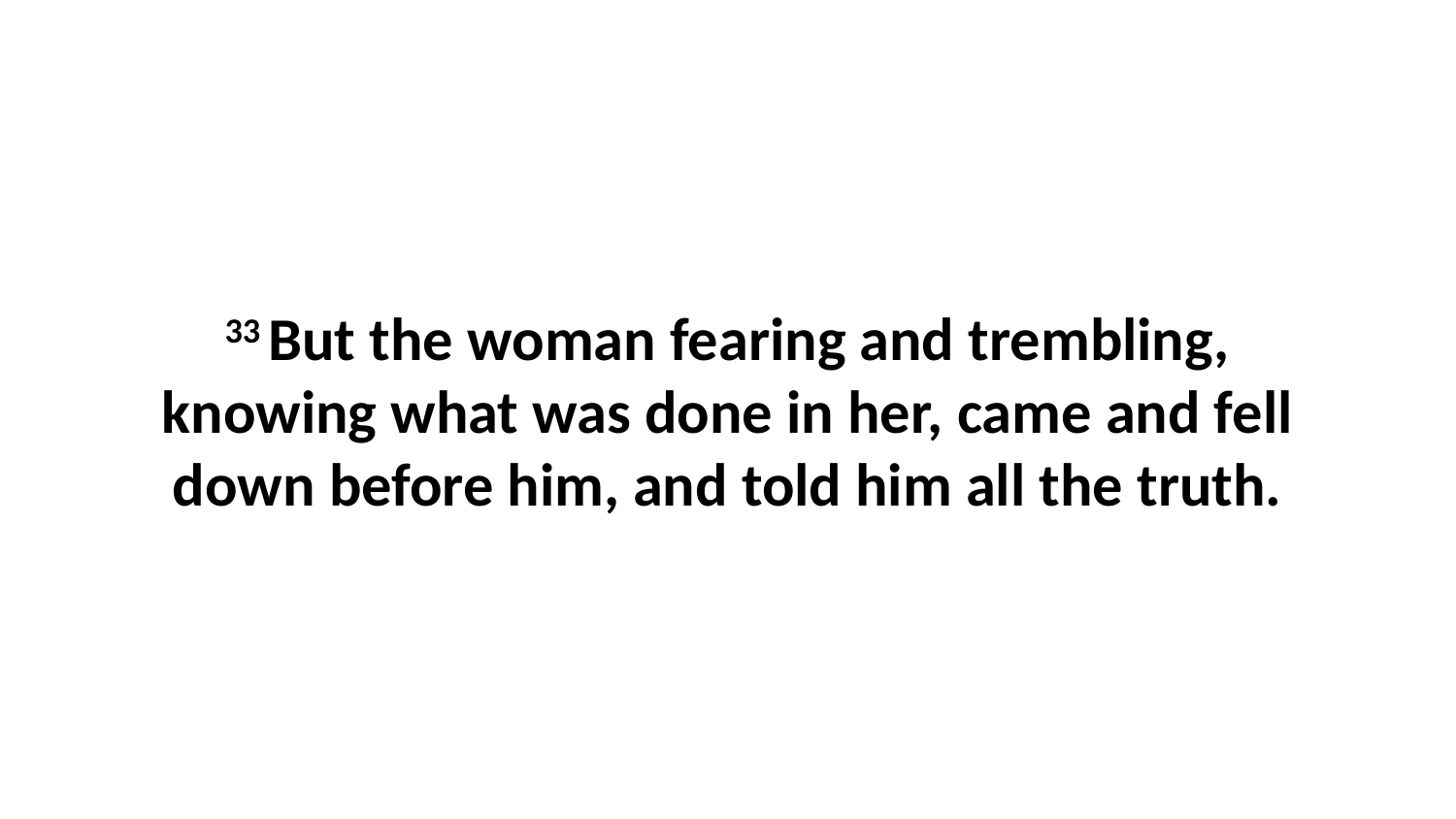

33 But the woman fearing and trembling, knowing what was done in her, came and fell down before him, and told him all the truth.